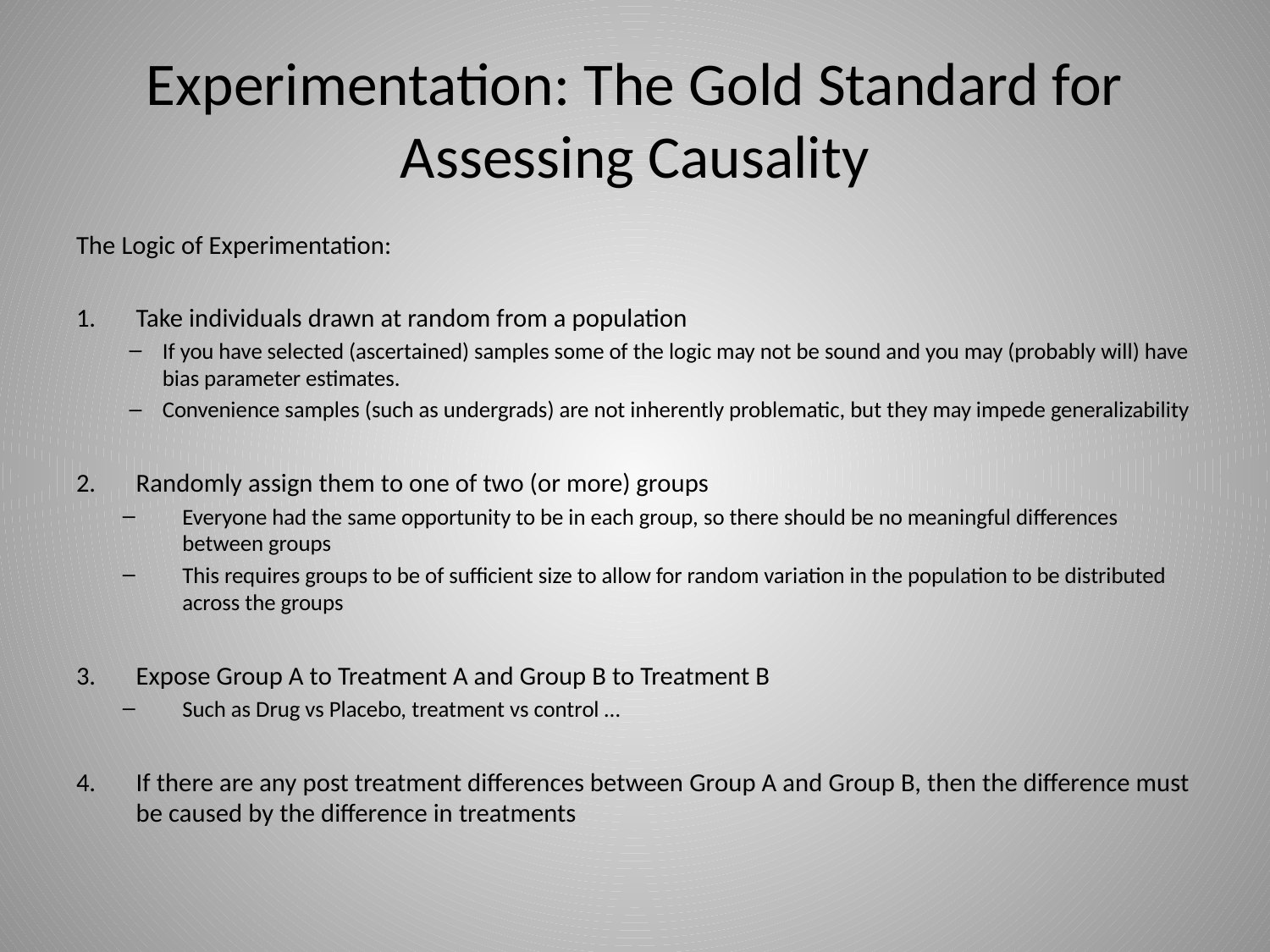

# Experimentation: The Gold Standard for Assessing Causality
The Logic of Experimentation:

Take individuals drawn at random from a population
If you have selected (ascertained) samples some of the logic may not be sound and you may (probably will) have bias parameter estimates.
Convenience samples (such as undergrads) are not inherently problematic, but they may impede generalizability

Randomly assign them to one of two (or more) groups
Everyone had the same opportunity to be in each group, so there should be no meaningful differences between groups
This requires groups to be of sufficient size to allow for random variation in the population to be distributed across the groups

Expose Group A to Treatment A and Group B to Treatment B
Such as Drug vs Placebo, treatment vs control …

If there are any post treatment differences between Group A and Group B, then the difference must be caused by the difference in treatments